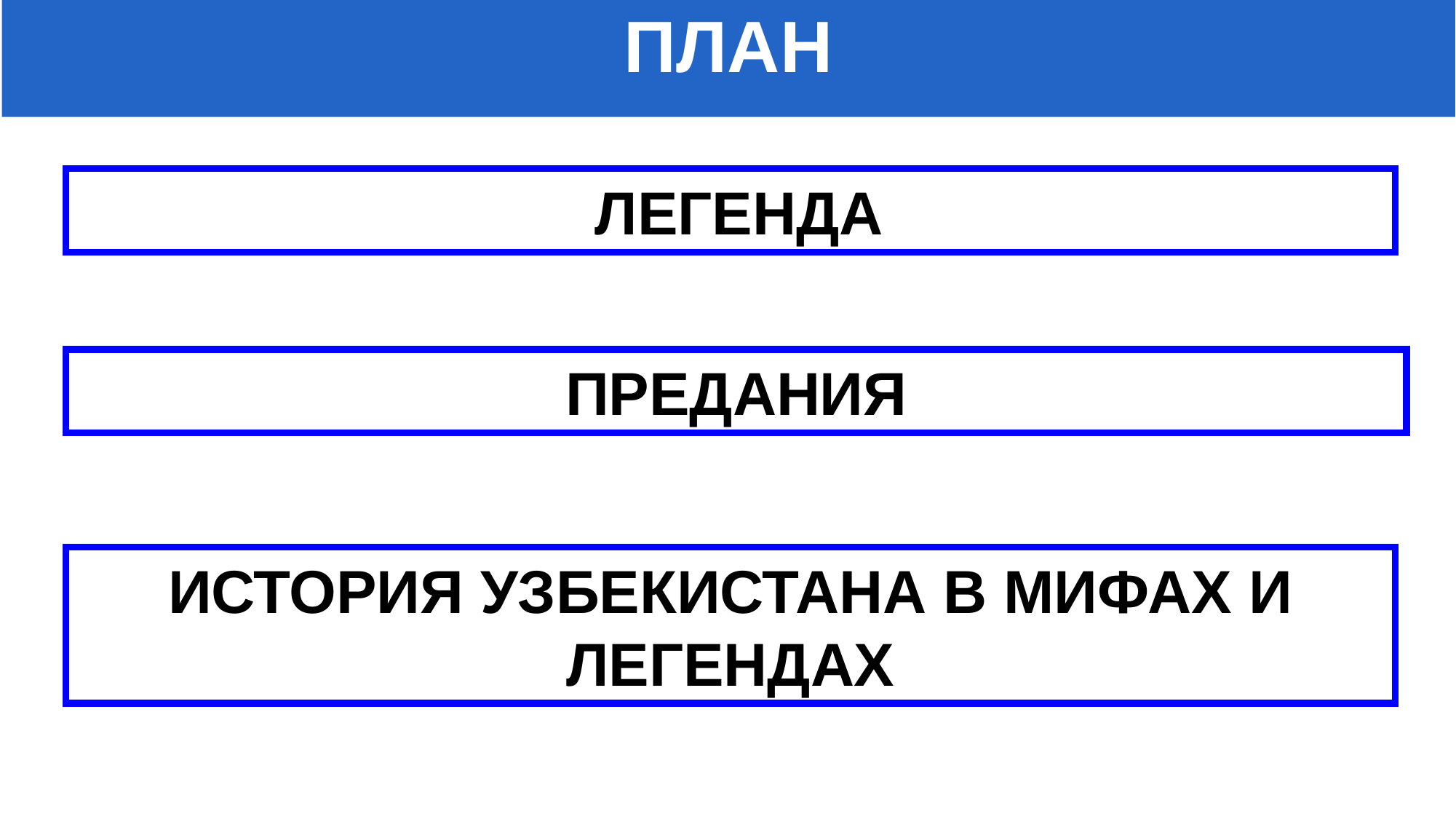

ПЛАН
 ЛЕГЕНДА
ПРЕДАНИЯ
ИСТОРИЯ УЗБЕКИСТАНА В МИФАХ И ЛЕГЕНДАХ